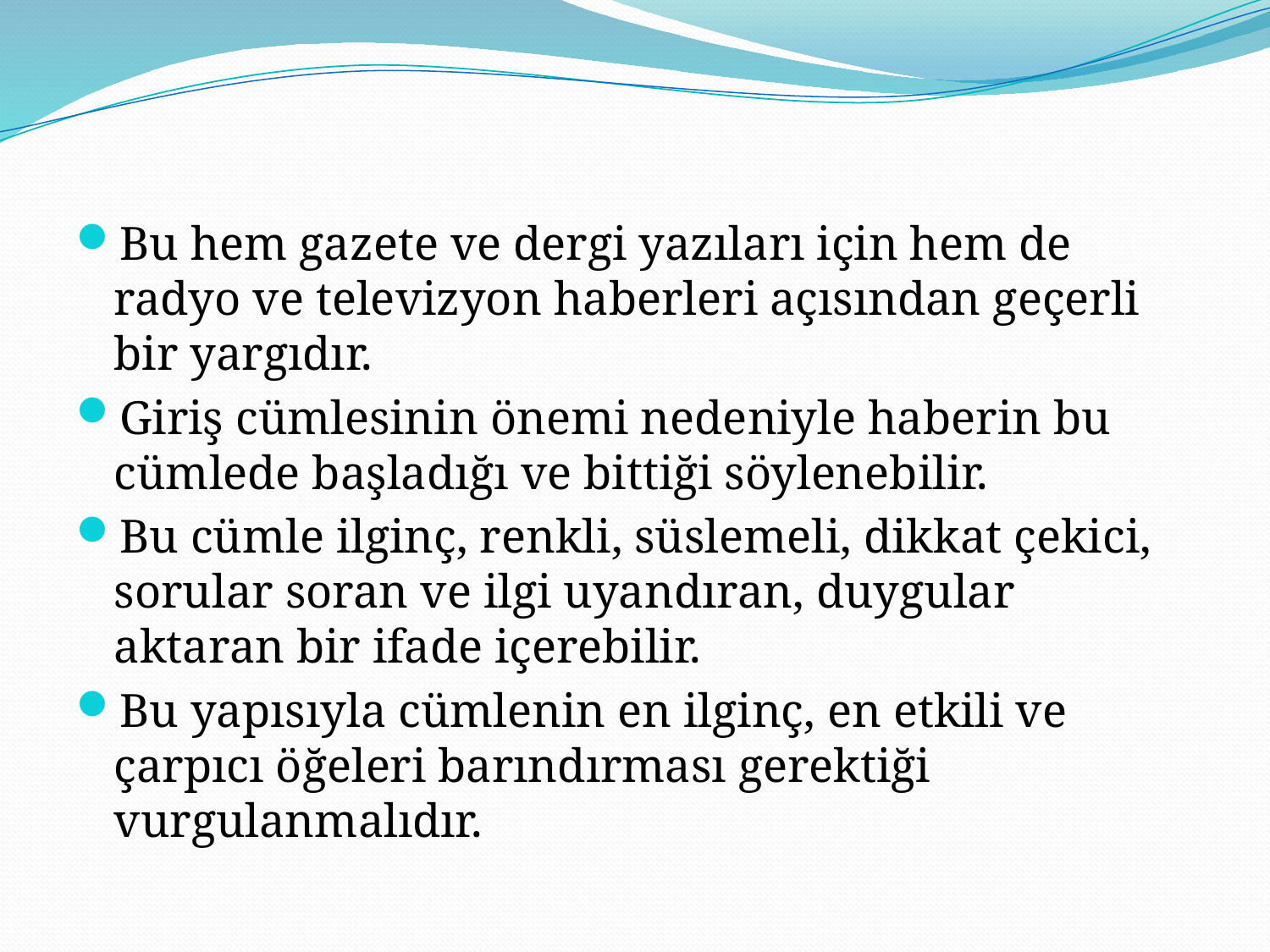

Bu hem gazete ve dergi yazıları için hem de radyo ve televizyon haberleri açısından geçerli bir yargıdır.
Giriş cümlesinin önemi nedeniyle haberin bu cümlede başladığı ve bittiği söylenebilir.
Bu cümle ilginç, renkli, süslemeli, dikkat çekici, sorular soran ve ilgi uyandıran, duygular aktaran bir ifade içerebilir.
Bu yapısıyla cümlenin en ilginç, en etkili ve çarpıcı öğeleri barındırması gerektiği vurgulanmalıdır.